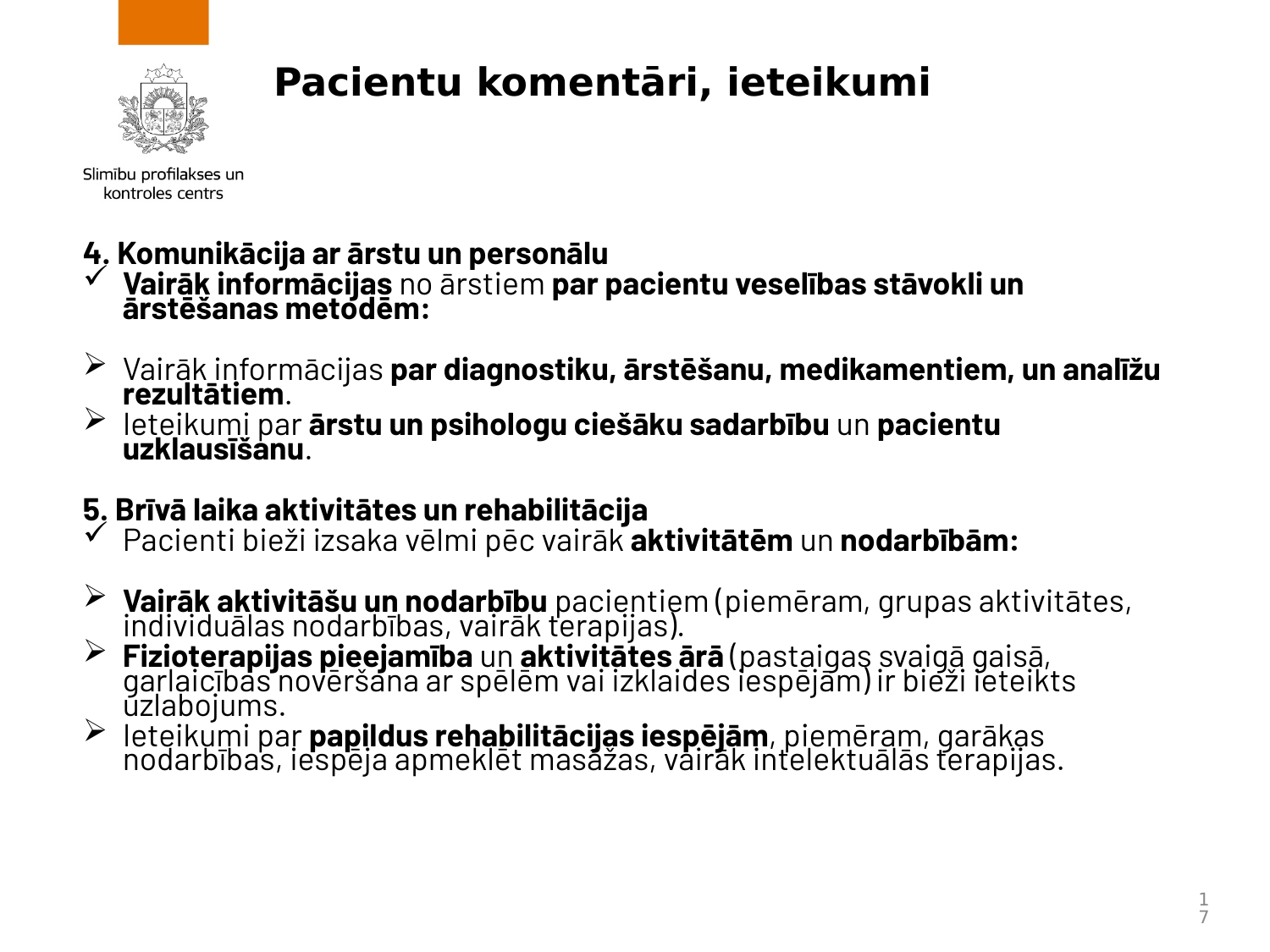

# Pacientu komentāri, ieteikumi
4. Komunikācija ar ārstu un personālu
Vairāk informācijas no ārstiem par pacientu veselības stāvokli un ārstēšanas metodēm:

Vairāk informācijas par diagnostiku, ārstēšanu, medikamentiem, un analīžu rezultātiem.
Ieteikumi par ārstu un psihologu ciešāku sadarbību un pacientu uzklausīšanu.

5. Brīvā laika aktivitātes un rehabilitācija
Pacienti bieži izsaka vēlmi pēc vairāk aktivitātēm un nodarbībām:

Vairāk aktivitāšu un nodarbību pacientiem (piemēram, grupas aktivitātes, individuālas nodarbības, vairāk terapijas).
Fizioterapijas pieejamība un aktivitātes ārā (pastaigas svaigā gaisā, garlaicības novēršana ar spēlēm vai izklaides iespējām) ir bieži ieteikts uzlabojums.
Ieteikumi par papildus rehabilitācijas iespējām, piemēram, garākas nodarbības, iespēja apmeklēt masāžas, vairāk intelektuālās terapijas.
17